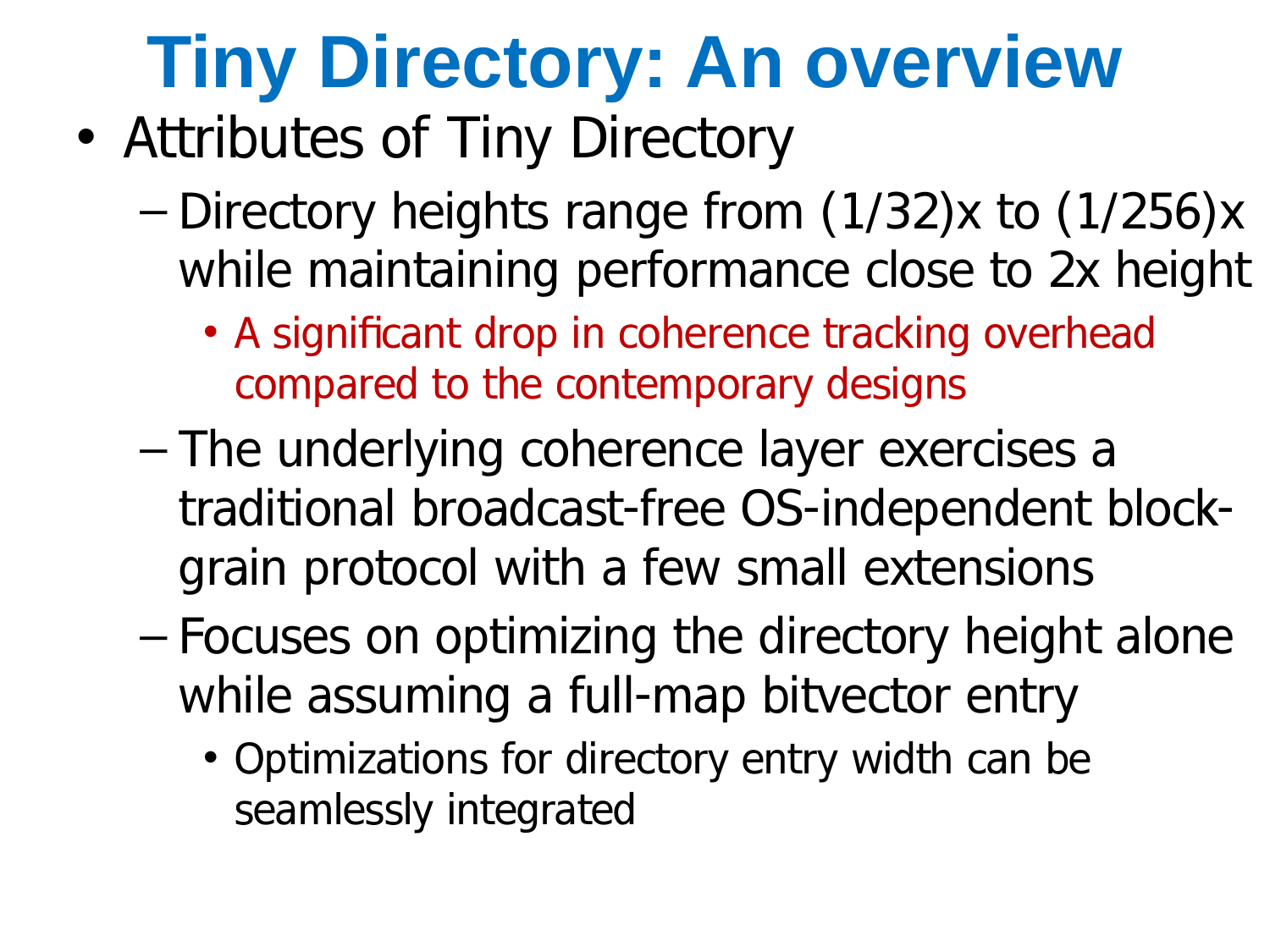

# Tiny Directory: An overview
Attributes of Tiny Directory
Directory heights range from (1/32)x to (1/256)x while maintaining performance close to 2x height
A significant drop in coherence tracking overhead compared to the contemporary designs
The underlying coherence layer exercises a traditional broadcast-free OS-independent block-grain protocol with a few small extensions
Focuses on optimizing the directory height alone while assuming a full-map bitvector entry
Optimizations for directory entry width can be seamlessly integrated